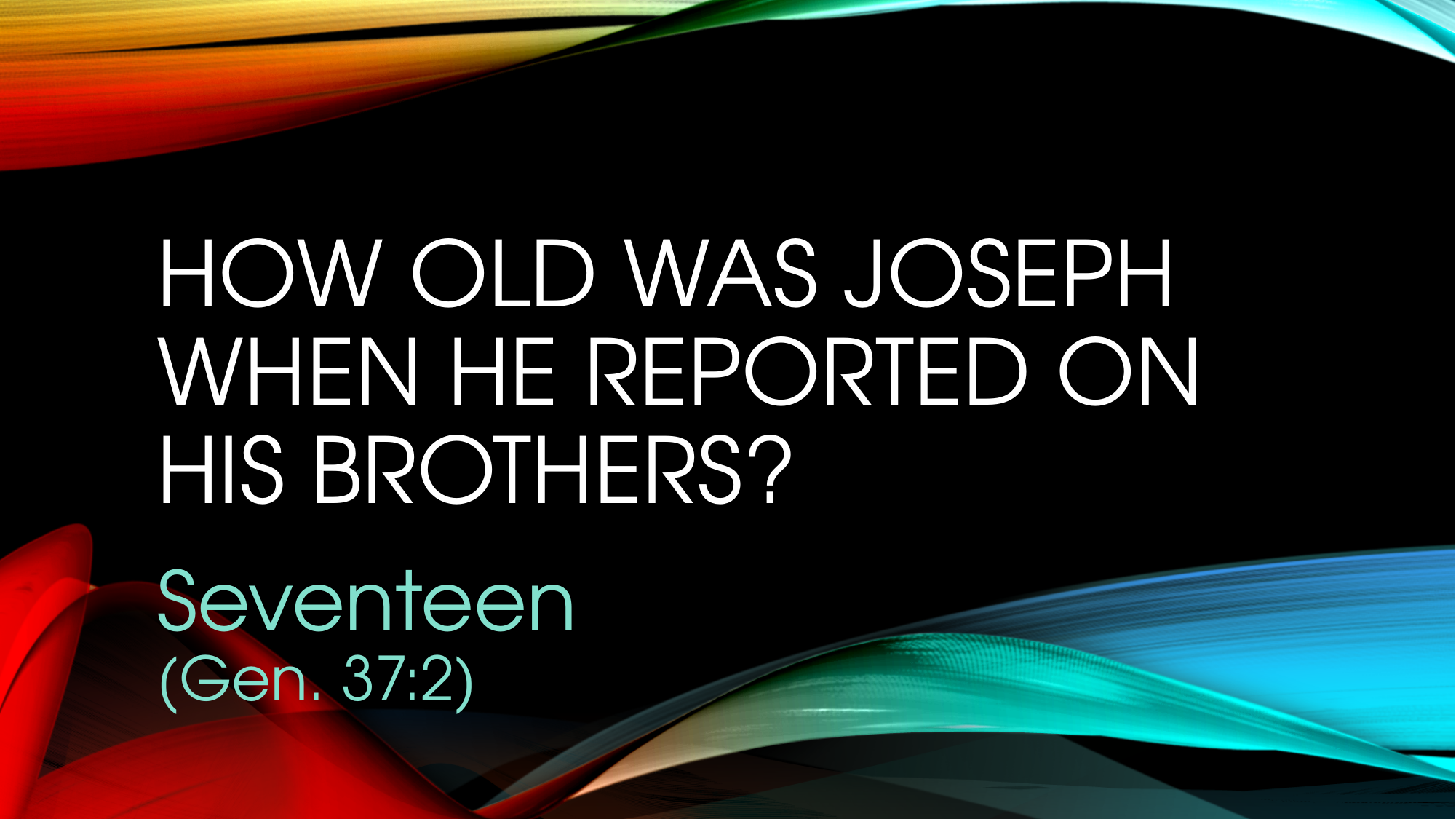

# How old was Joseph when he reported on his brothers?
Seventeen   (Gen. 37:2)